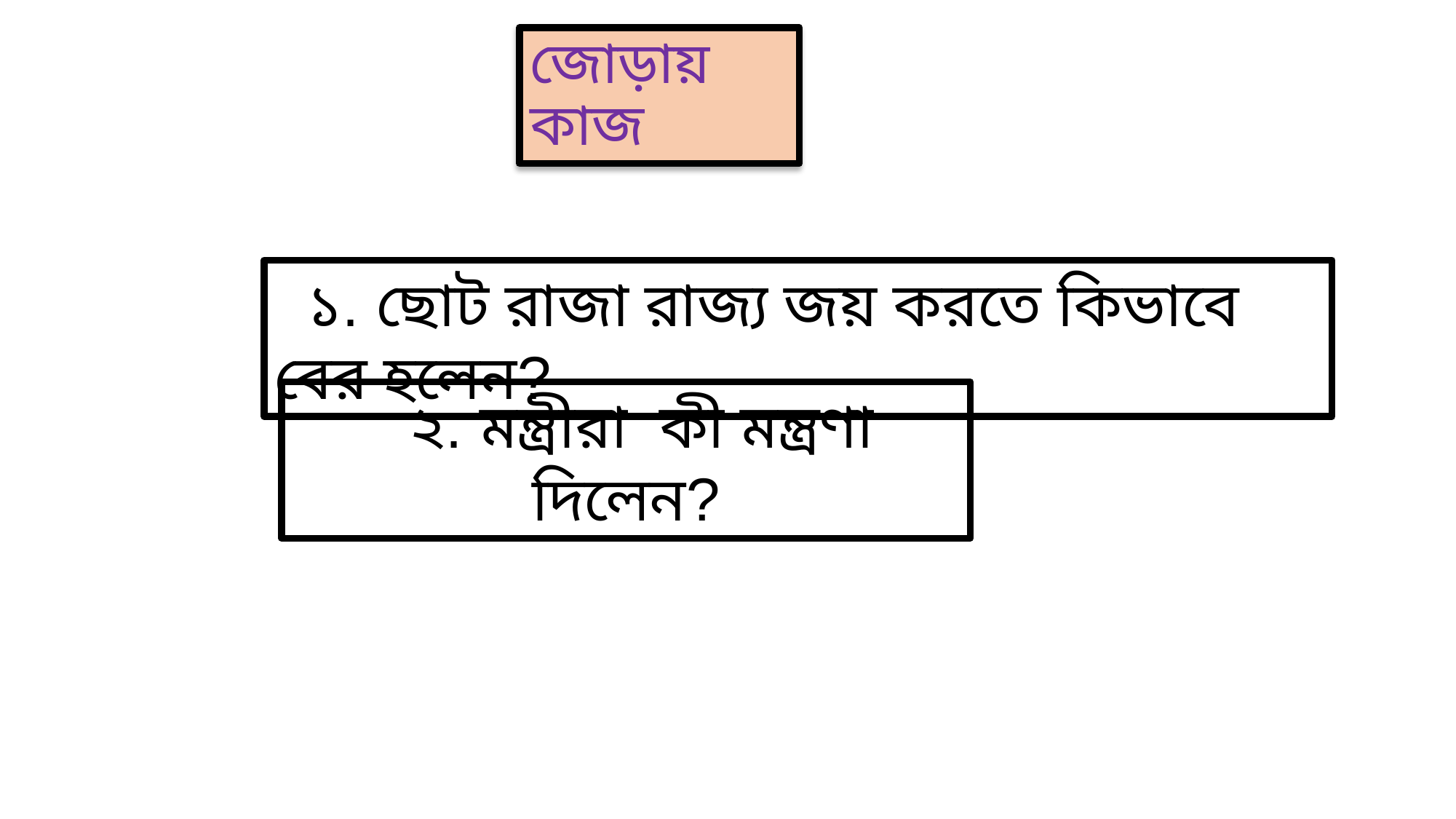

# জোড়ায় কাজ
  ১. ছোট রাজা রাজ্য জয় করতে কিভাবে বের হলেন?
  ২. মন্ত্রীরা  কী মন্ত্রণা দিলেন?